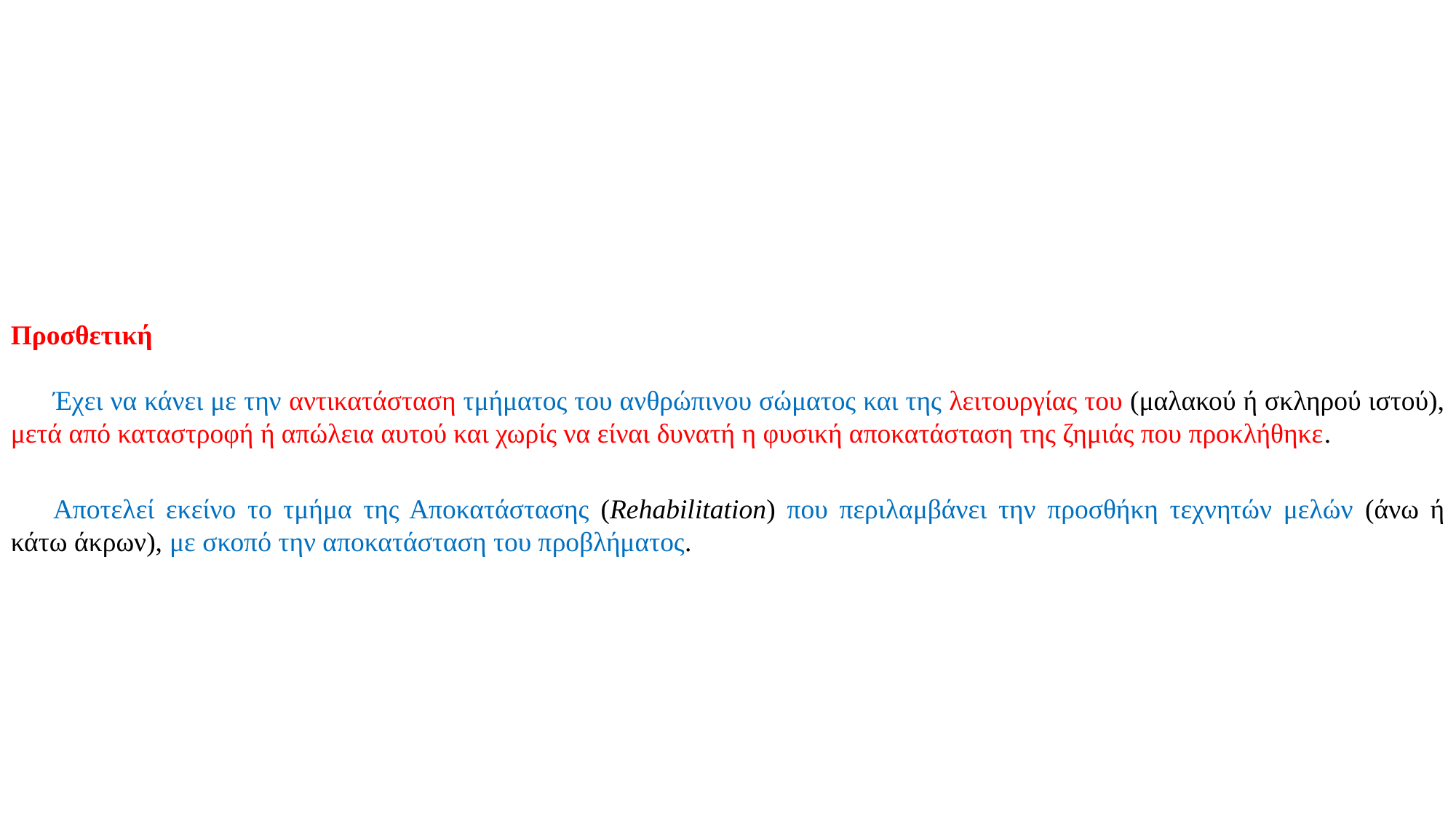

Προσθετική

Έχει να κάνει με την αντικατάσταση τμήματος του ανθρώπινου σώματος και της λειτουργίας του (μαλακού ή σκληρού ιστού), μετά από καταστροφή ή απώλεια αυτού και χωρίς να είναι δυνατή η φυσική αποκατάσταση της ζημιάς που προκλήθηκε.
Αποτελεί εκείνο το τμήμα της Αποκατάστασης (Rehabilitation) που περιλαμβάνει την προσθήκη τεχνητών μελών (άνω ή κάτω άκρων), με σκοπό την αποκατάσταση του προβλήματος.